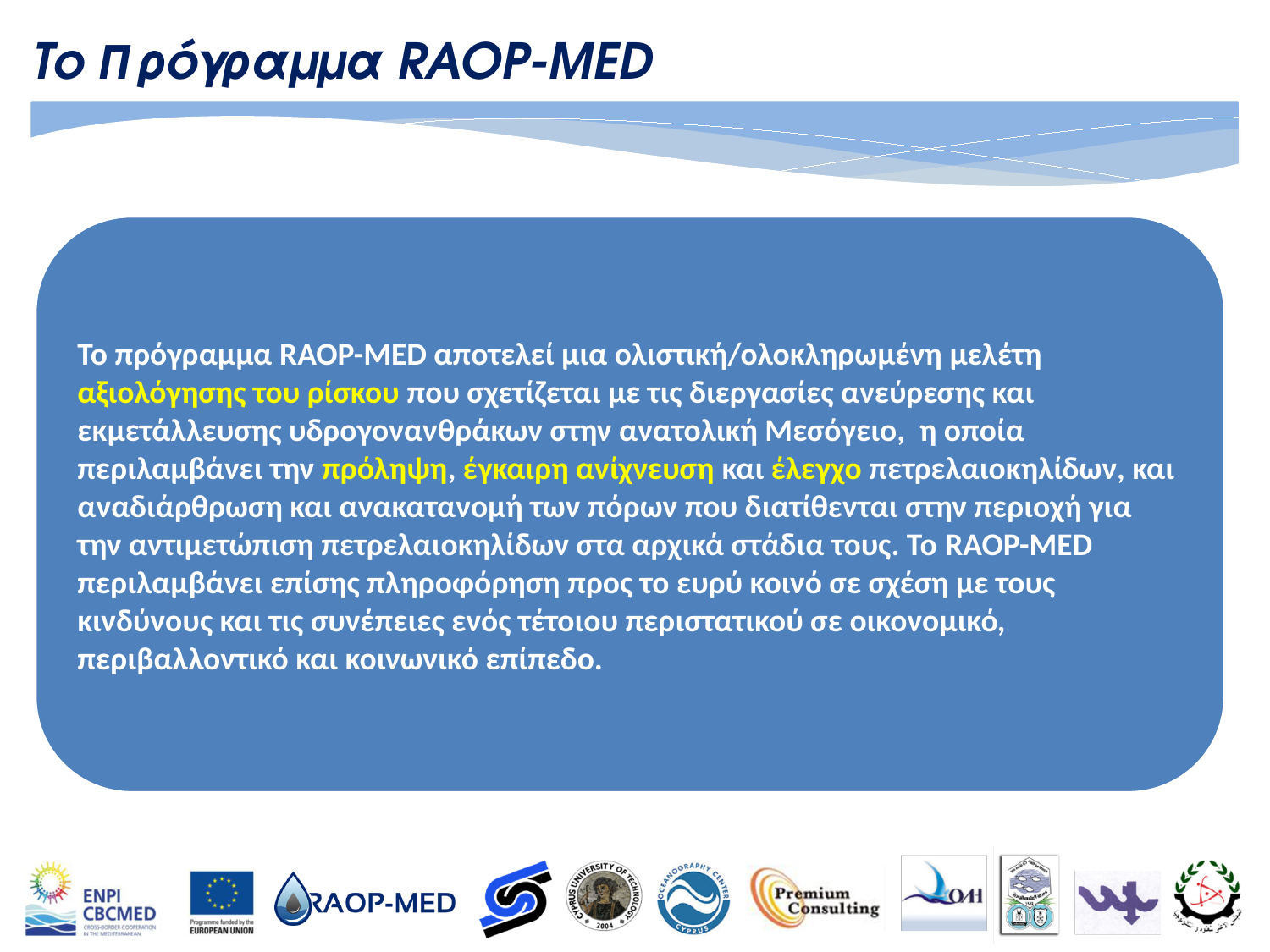

Το Πρόγραμμα RAOP-MED
Το πρόγραμμα RAOP-MED αποτελεί μια ολιστική/ολοκληρωμένη μελέτη αξιολόγησης του ρίσκου που σχετίζεται με τις διεργασίες ανεύρεσης και εκμετάλλευσης υδρογονανθράκων στην ανατολική Μεσόγειο,  η οποία περιλαμβάνει την πρόληψη, έγκαιρη ανίχνευση και έλεγχο πετρελαιοκηλίδων, και αναδιάρθρωση και ανακατανομή των πόρων που διατίθενται στην περιοχή για την αντιμετώπιση πετρελαιοκηλίδων στα αρχικά στάδια τους. Το RAOP-MED περιλαμβάνει επίσης πληροφόρηση προς το ευρύ κοινό σε σχέση με τους κινδύνους και τις συνέπειες ενός τέτοιου περιστατικού σε οικονομικό, περιβαλλοντικό και κοινωνικό επίπεδο.